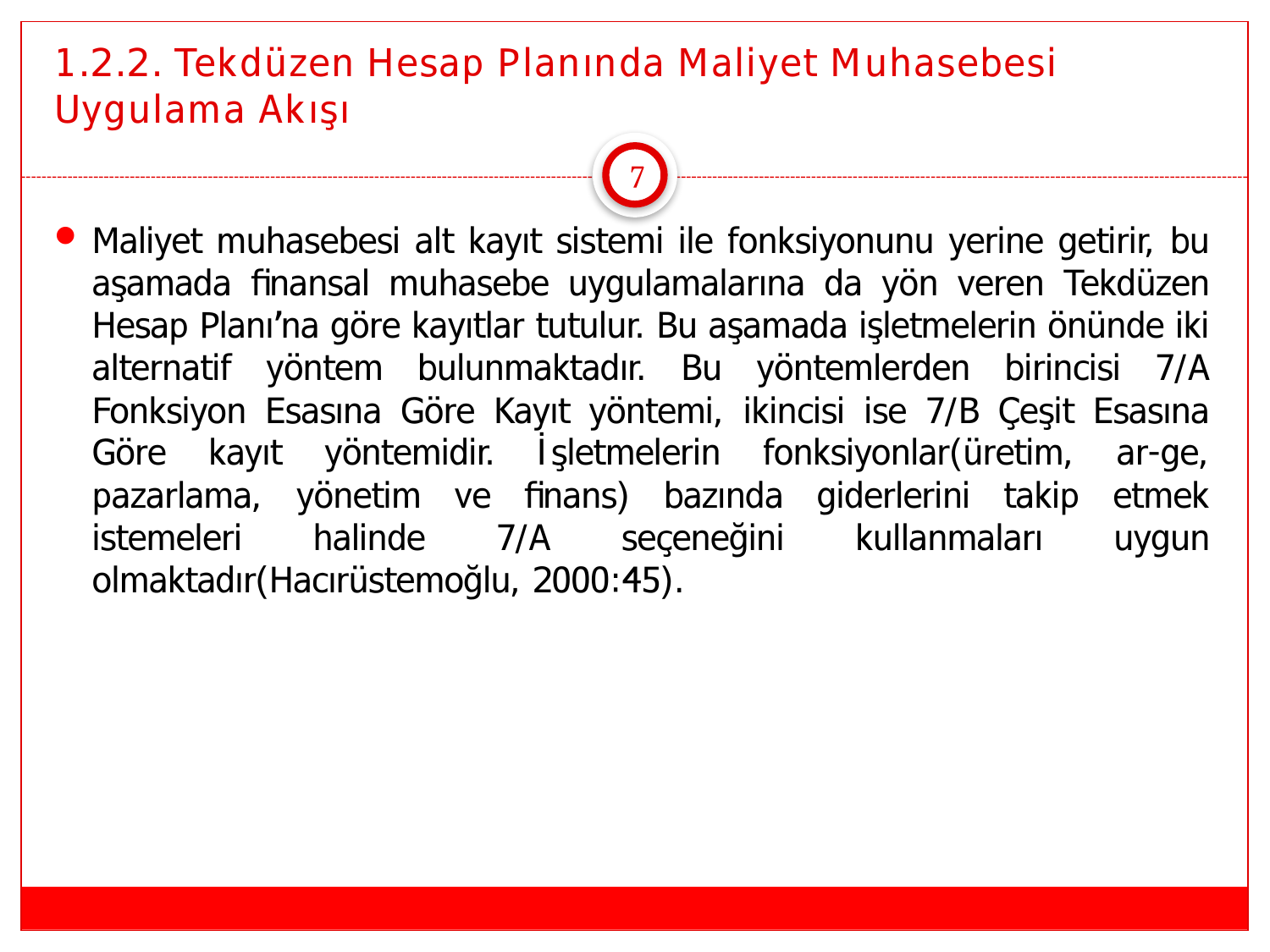

# 1.2.2. Tekdüzen Hesap Planında Maliyet Muhasebesi Uygulama Akışı
7
Maliyet muhasebesi alt kayıt sistemi ile fonksiyonunu yerine getirir, bu aşamada finansal muhasebe uygulamalarına da yön veren Tekdüzen Hesap Planı’na göre kayıtlar tutulur. Bu aşamada işletmelerin önünde iki alternatif yöntem bulunmaktadır. Bu yöntemlerden birincisi 7/A Fonksiyon Esasına Göre Kayıt yöntemi, ikincisi ise 7/B Çeşit Esasına Göre kayıt yöntemidir. İşletmelerin fonksiyonlar(üretim, ar-ge, pazarlama, yönetim ve finans) bazında giderlerini takip etmek istemeleri halinde 7/A seçeneğini kullanmaları uygun olmaktadır(Hacırüstemoğlu, 2000:45).